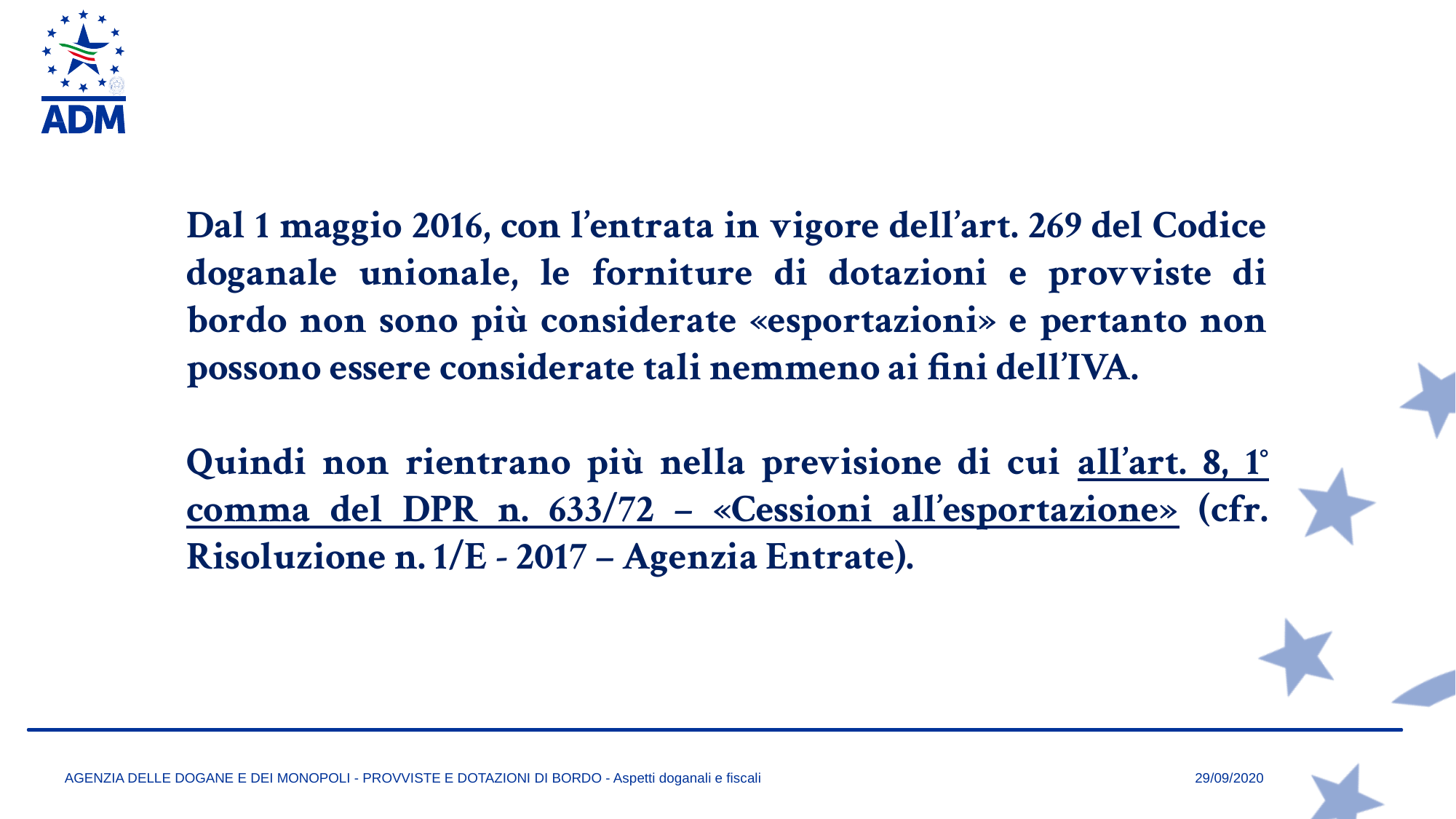

Dal 1 maggio 2016, con l’entrata in vigore dell’art. 269 del Codice doganale unionale, le forniture di dotazioni e provviste di bordo non sono più considerate «esportazioni» e pertanto non possono essere considerate tali nemmeno ai fini dell’IVA.

Quindi non rientrano più nella previsione di cui all’art. 8, 1° comma del DPR n. 633/72 – «Cessioni all’esportazione» (cfr. Risoluzione n. 1/E - 2017 – Agenzia Entrate).
AGENZIA DELLE DOGANE E DEI MONOPOLI - PROVVISTE E DOTAZIONI DI BORDO - Aspetti doganali e fiscali
29/09/2020